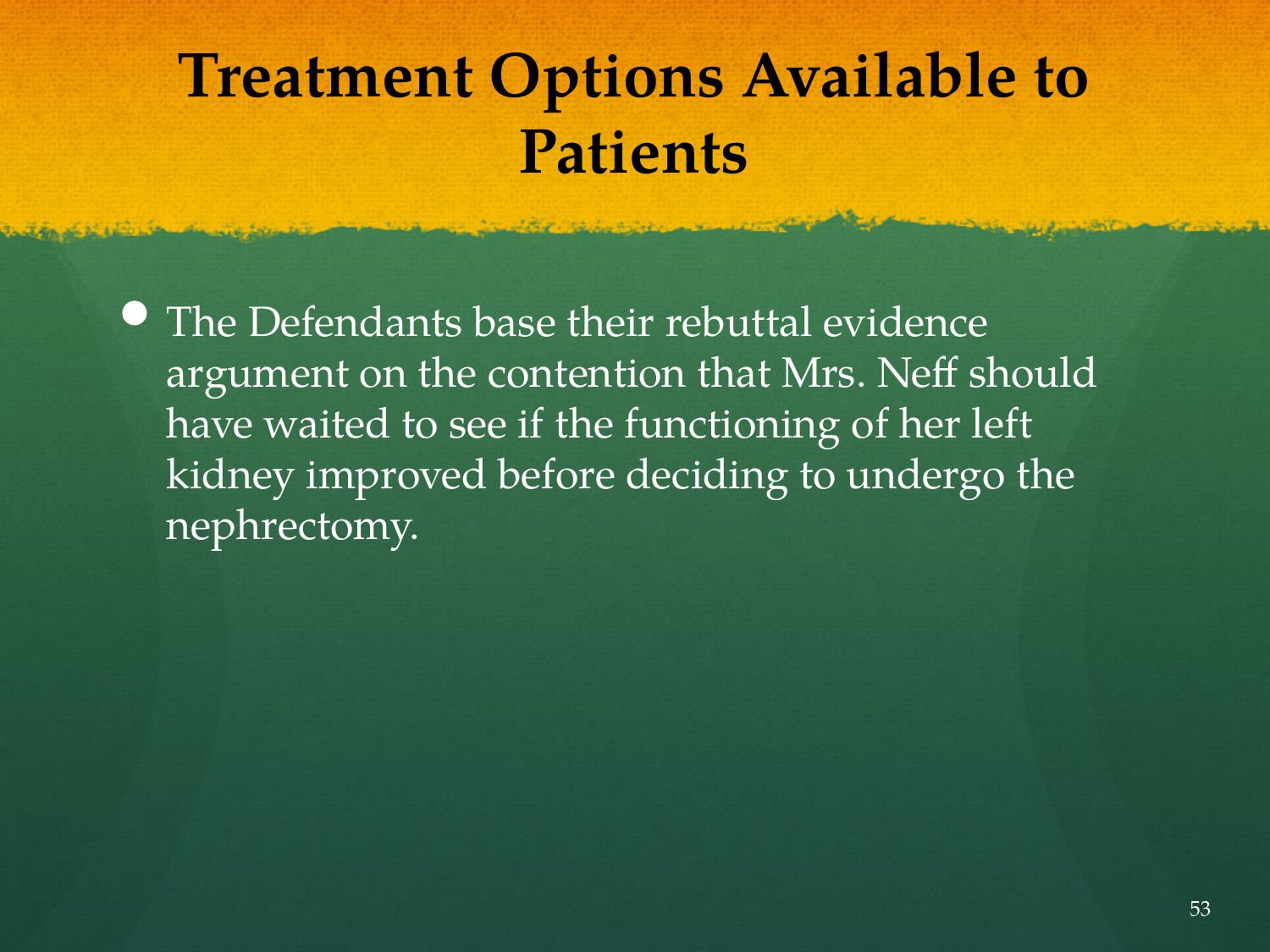

# Treatment Options Available to Patients
The Defendants base their rebuttal evidence argument on the contention that Mrs. Neff should have waited to see if the functioning of her left kidney improved before deciding to undergo the nephrectomy.
53